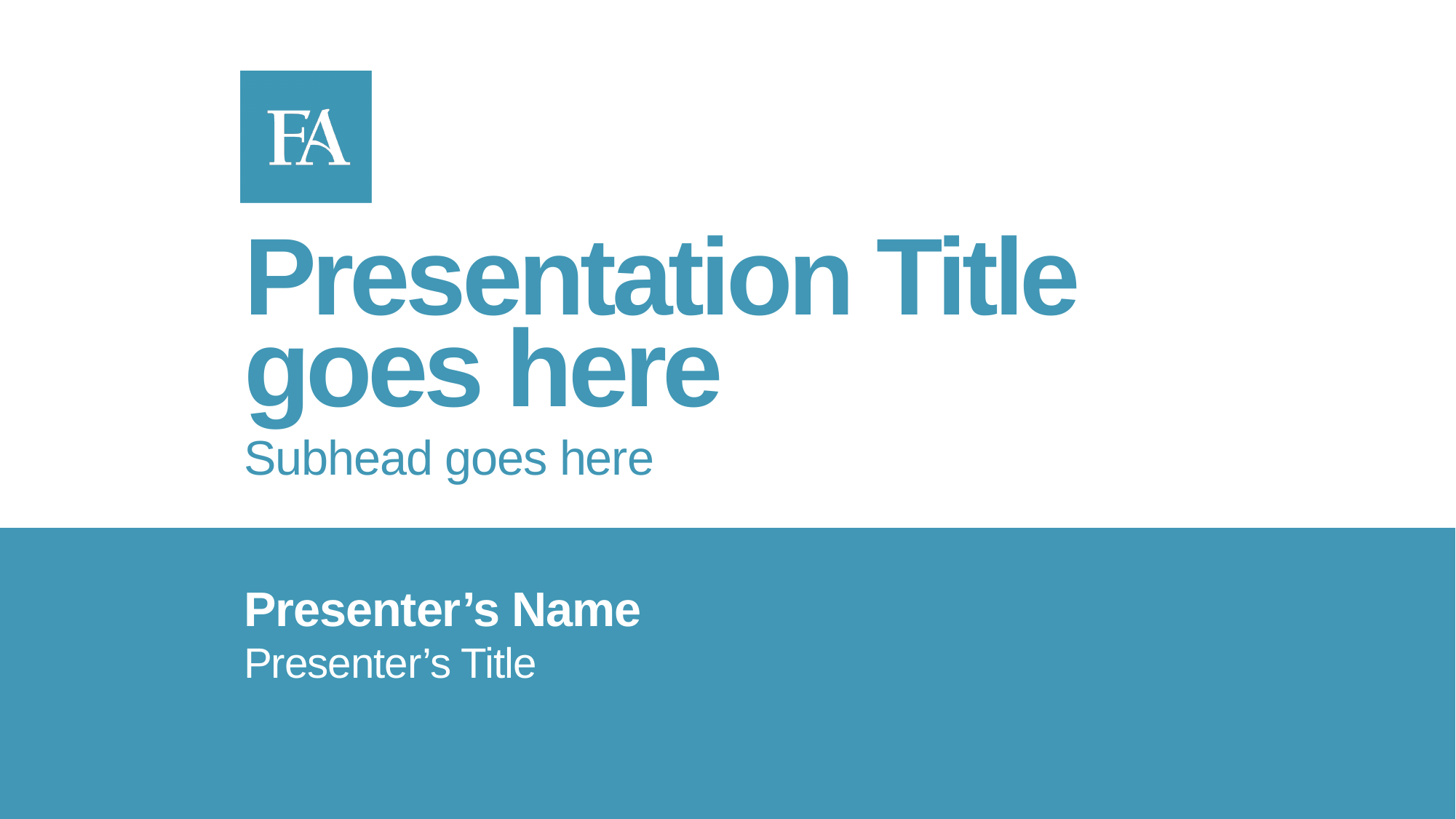

Presentation Title goes here
Subhead goes here
Presenter’s Name
Presenter’s Title